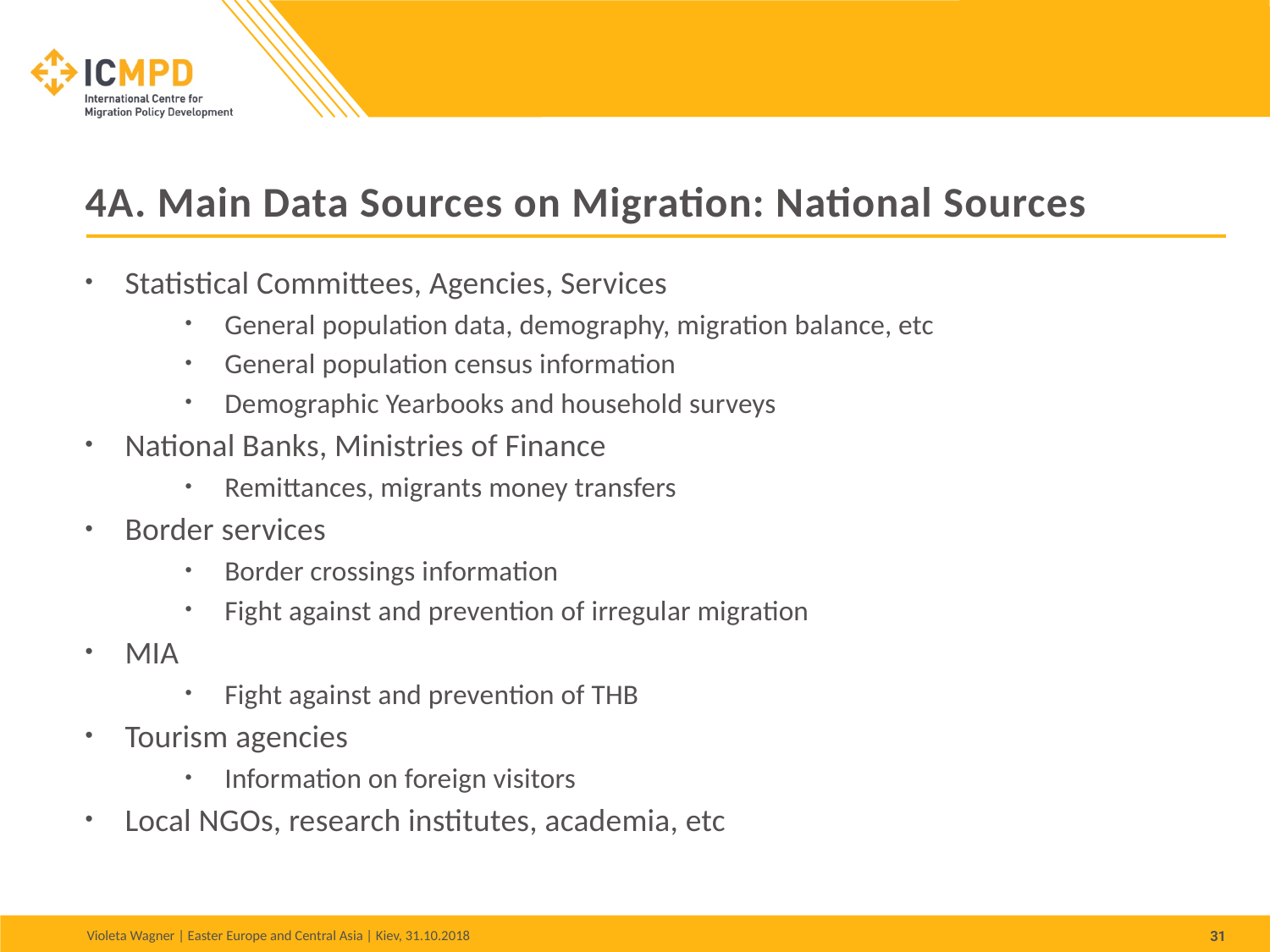

# 4A. Main Data Sources on Migration: National Sources
Statistical Committees, Agencies, Services
General population data, demography, migration balance, etc
General population census information
Demographic Yearbooks and household surveys
National Banks, Ministries of Finance
Remittances, migrants money transfers
Border services
Border crossings information
Fight against and prevention of irregular migration
MIA
Fight against and prevention of THB
Tourism agencies
Information on foreign visitors
Local NGOs, research institutes, academia, etc